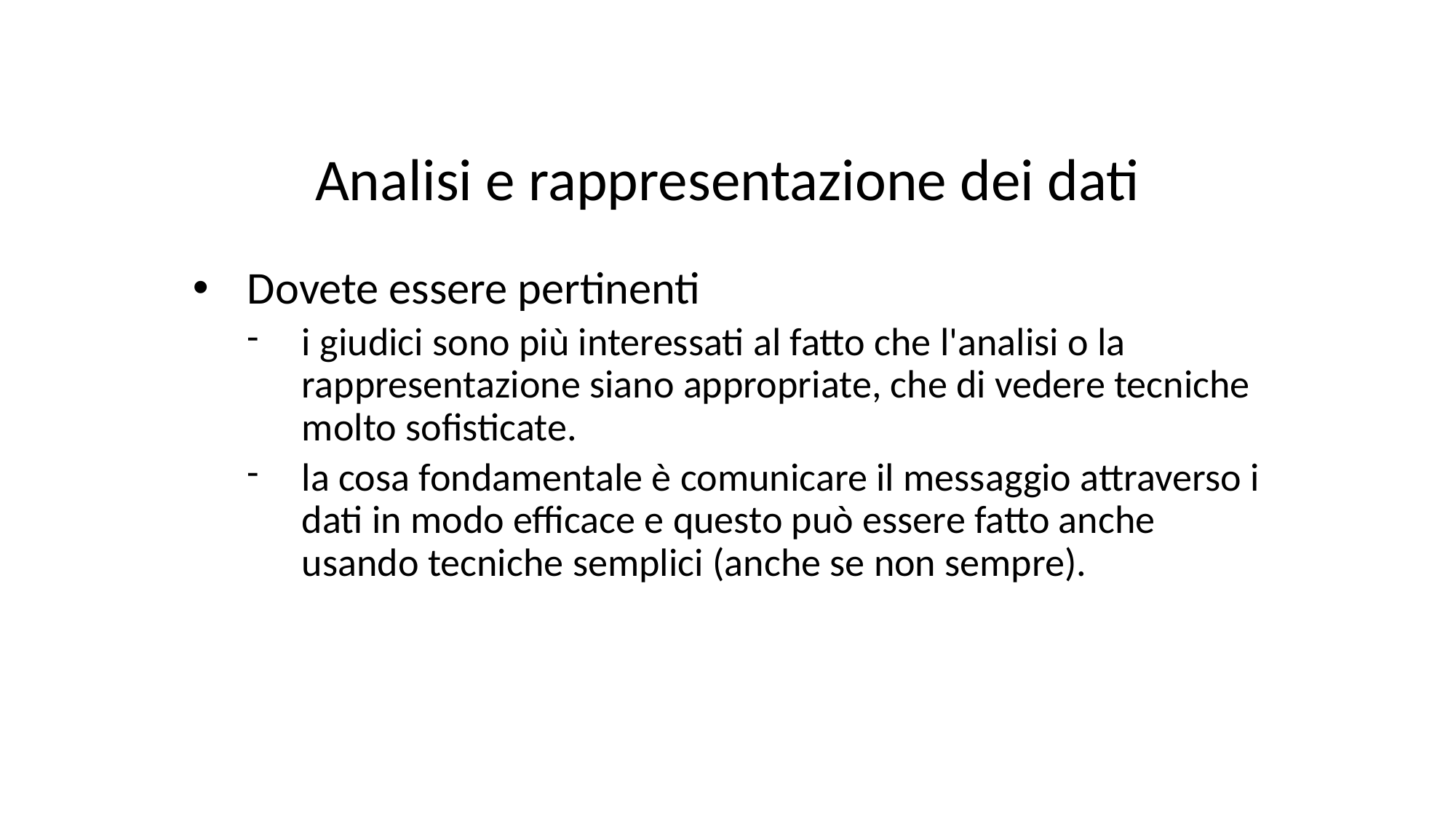

Analisi e rappresentazione dei dati

Dovete essere pertinenti
i giudici sono più interessati al fatto che l'analisi o la rappresentazione siano appropriate, che di vedere tecniche molto sofisticate.
la cosa fondamentale è comunicare il messaggio attraverso i dati in modo efficace e questo può essere fatto anche usando tecniche semplici (anche se non sempre).